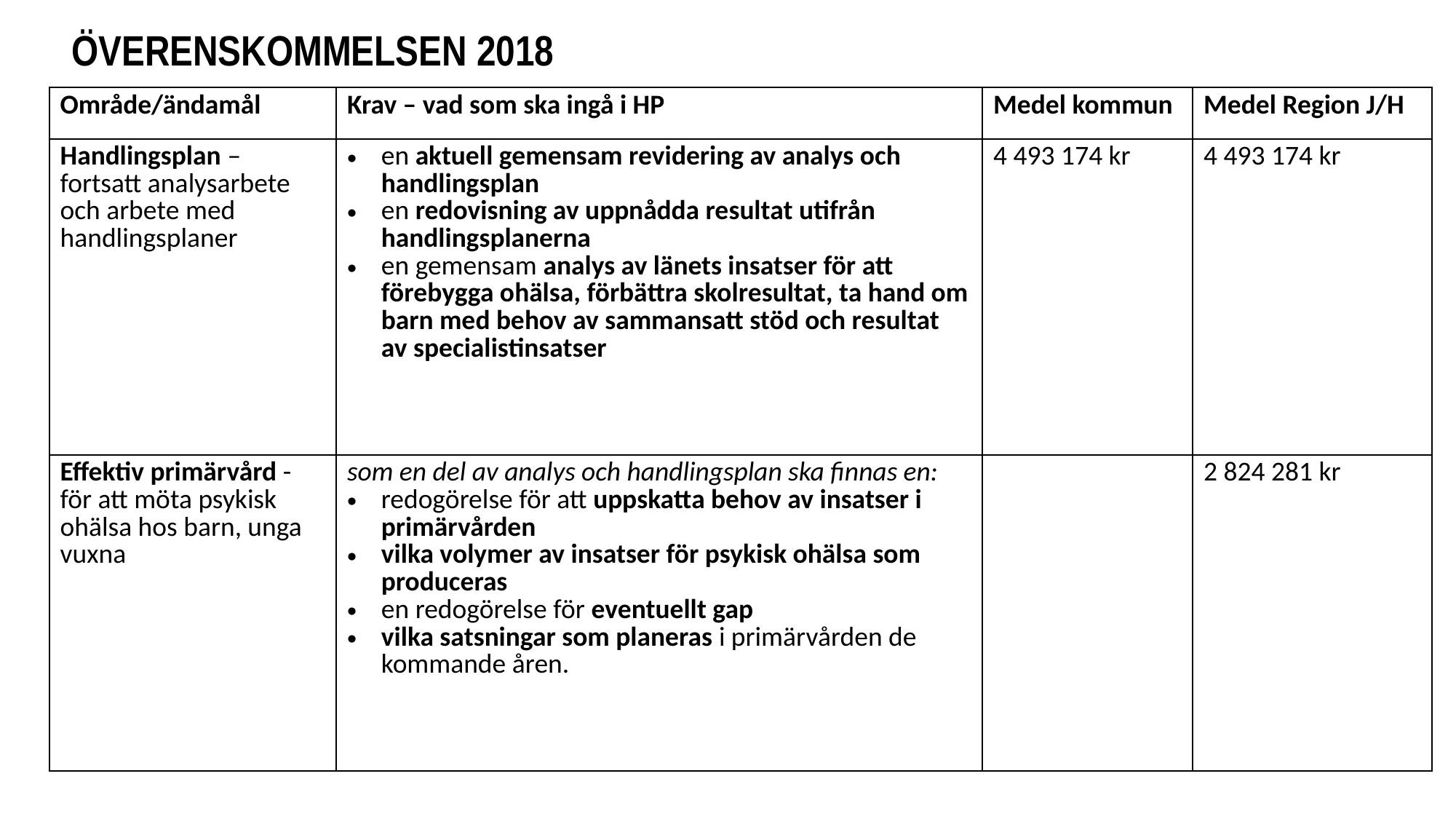

# ÖVERENSKOMMELSEN 2018
| Område/ändamål | Krav – vad som ska ingå i HP | Medel kommun | Medel Region J/H |
| --- | --- | --- | --- |
| Handlingsplan – fortsatt analysarbete och arbete med handlingsplaner | en aktuell gemensam revidering av analys och handlingsplan en redovisning av uppnådda resultat utifrån handlingsplanerna en gemensam analys av länets insatser för att förebygga ohälsa, förbättra skolresultat, ta hand om barn med behov av sammansatt stöd och resultat av specialistinsatser | 4 493 174 kr | 4 493 174 kr |
| Effektiv primärvård - för att möta psykisk ohälsa hos barn, unga vuxna | som en del av analys och handlingsplan ska finnas en: redogörelse för att uppskatta behov av insatser i primärvården vilka volymer av insatser för psykisk ohälsa som produceras en redogörelse för eventuellt gap vilka satsningar som planeras i primärvården de kommande åren. |  | 2 824 281 kr |